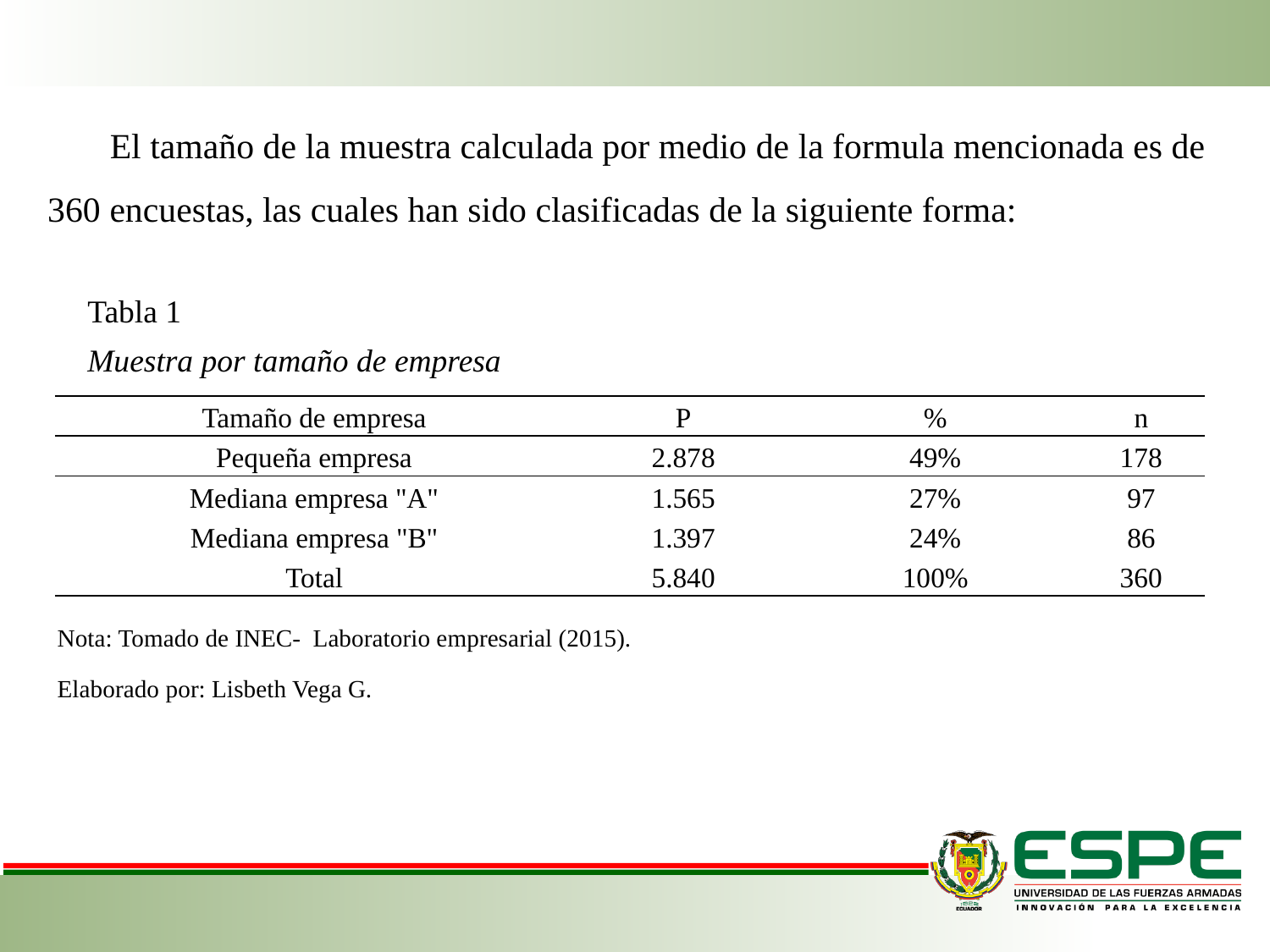

El tamaño de la muestra calculada por medio de la formula mencionada es de 360 encuestas, las cuales han sido clasificadas de la siguiente forma:
Tabla 1
Muestra por tamaño de empresa
| Tamaño de empresa | P | % | n |
| --- | --- | --- | --- |
| Pequeña empresa | 2.878 | 49% | 178 |
| Mediana empresa "A" | 1.565 | 27% | 97 |
| Mediana empresa "B" | 1.397 | 24% | 86 |
| Total | 5.840 | 100% | 360 |
Nota: Tomado de INEC-  Laboratorio empresarial (2015).
Elaborado por: Lisbeth Vega G.